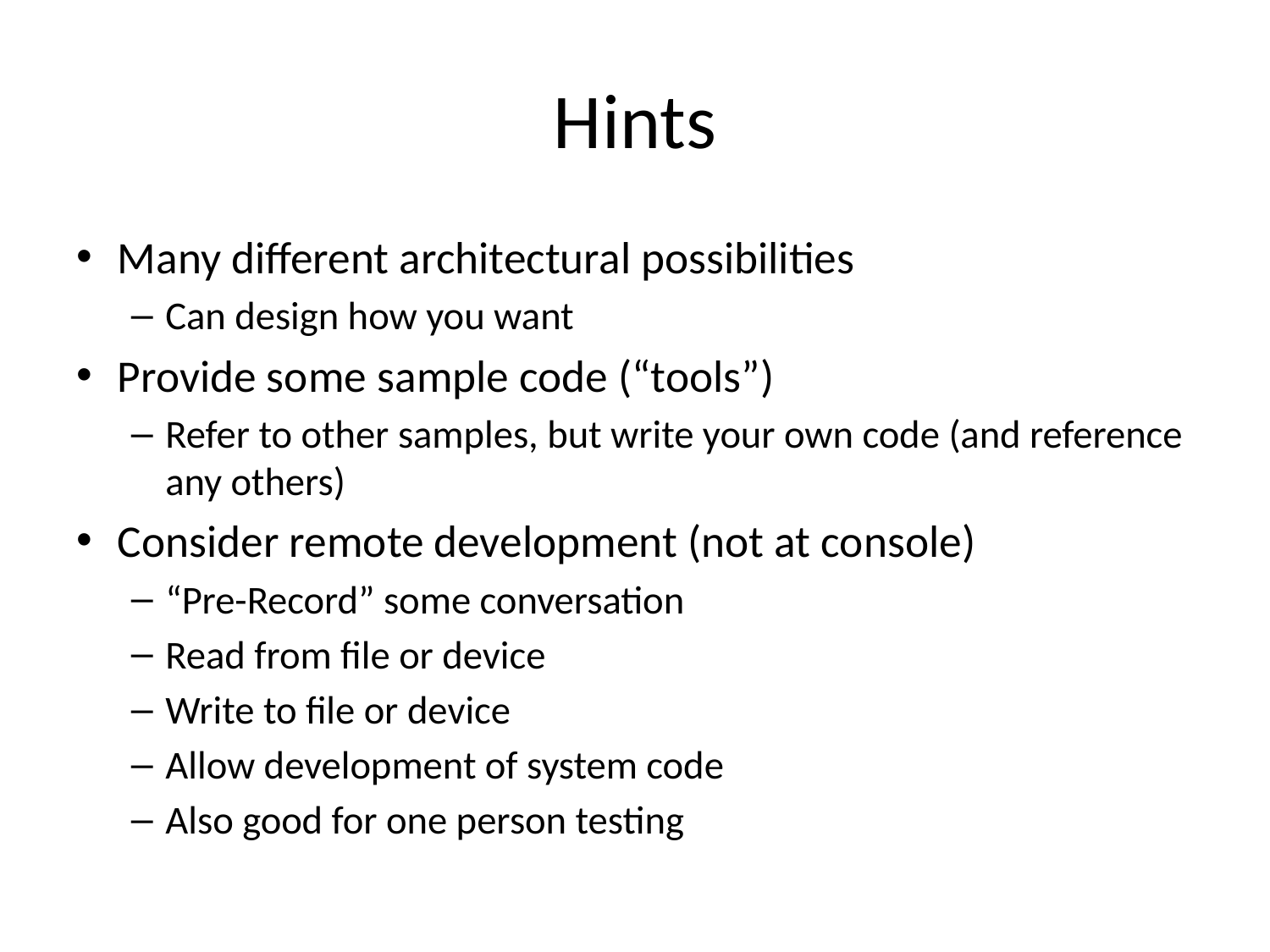

# Hints
Many different architectural possibilities
Can design how you want
Provide some sample code (“tools”)
Refer to other samples, but write your own code (and reference any others)
Consider remote development (not at console)
“Pre-Record” some conversation
Read from file or device
Write to file or device
Allow development of system code
Also good for one person testing